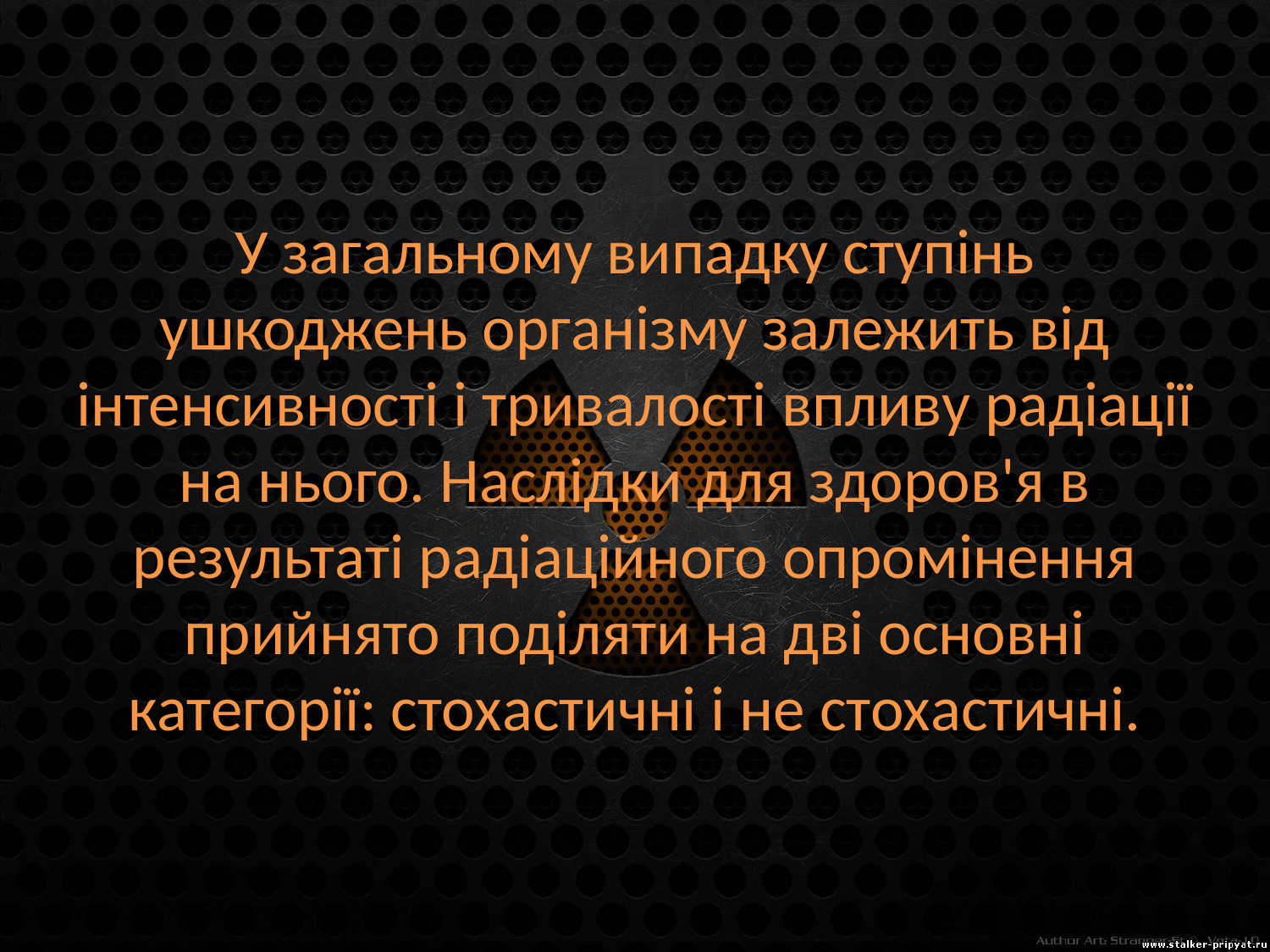

# У загальному випадку ступінь ушкоджень організму залежить від інтенсивності і тривалості впливу радіації на нього. Наслідки для здоров'я в результаті радіаційного опромінення прийнято поділяти на дві основні категорії: стохастичні і не стохастичні.